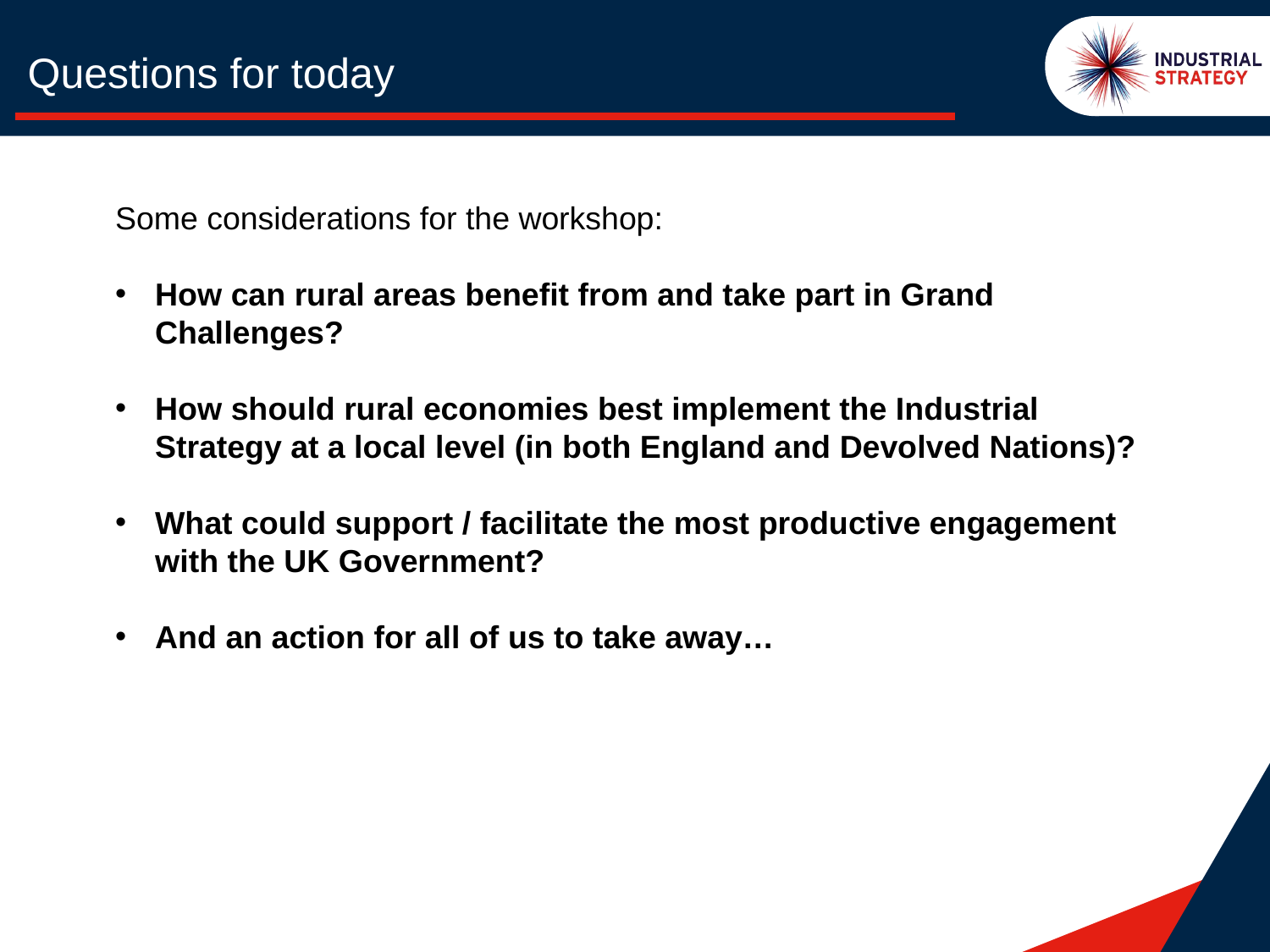

# Questions for today
Some considerations for the workshop:

How can rural areas benefit from and take part in Grand Challenges?

How should rural economies best implement the Industrial Strategy at a local level (in both England and Devolved Nations)?

What could support / facilitate the most productive engagement with the UK Government?

And an action for all of us to take away…